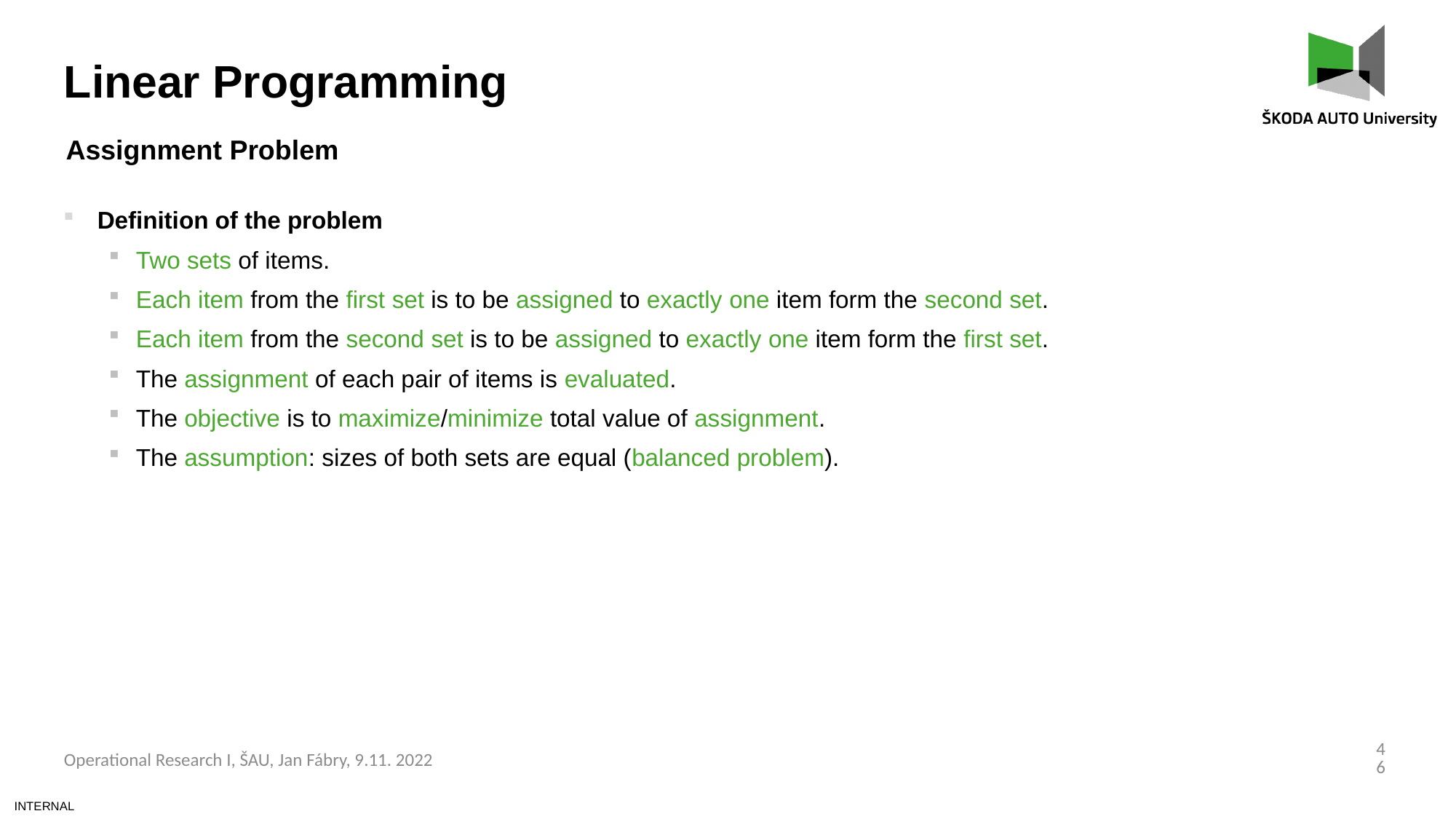

Linear Programming

Assignment Problem
Definition of the problem
Two sets of items.
Each item from the first set is to be assigned to exactly one item form the second set.
Each item from the second set is to be assigned to exactly one item form the first set.
The assignment of each pair of items is evaluated.
The objective is to maximize/minimize total value of assignment.
The assumption: sizes of both sets are equal (balanced problem).
46
Operational Research I, ŠAU, Jan Fábry, 9.11. 2022